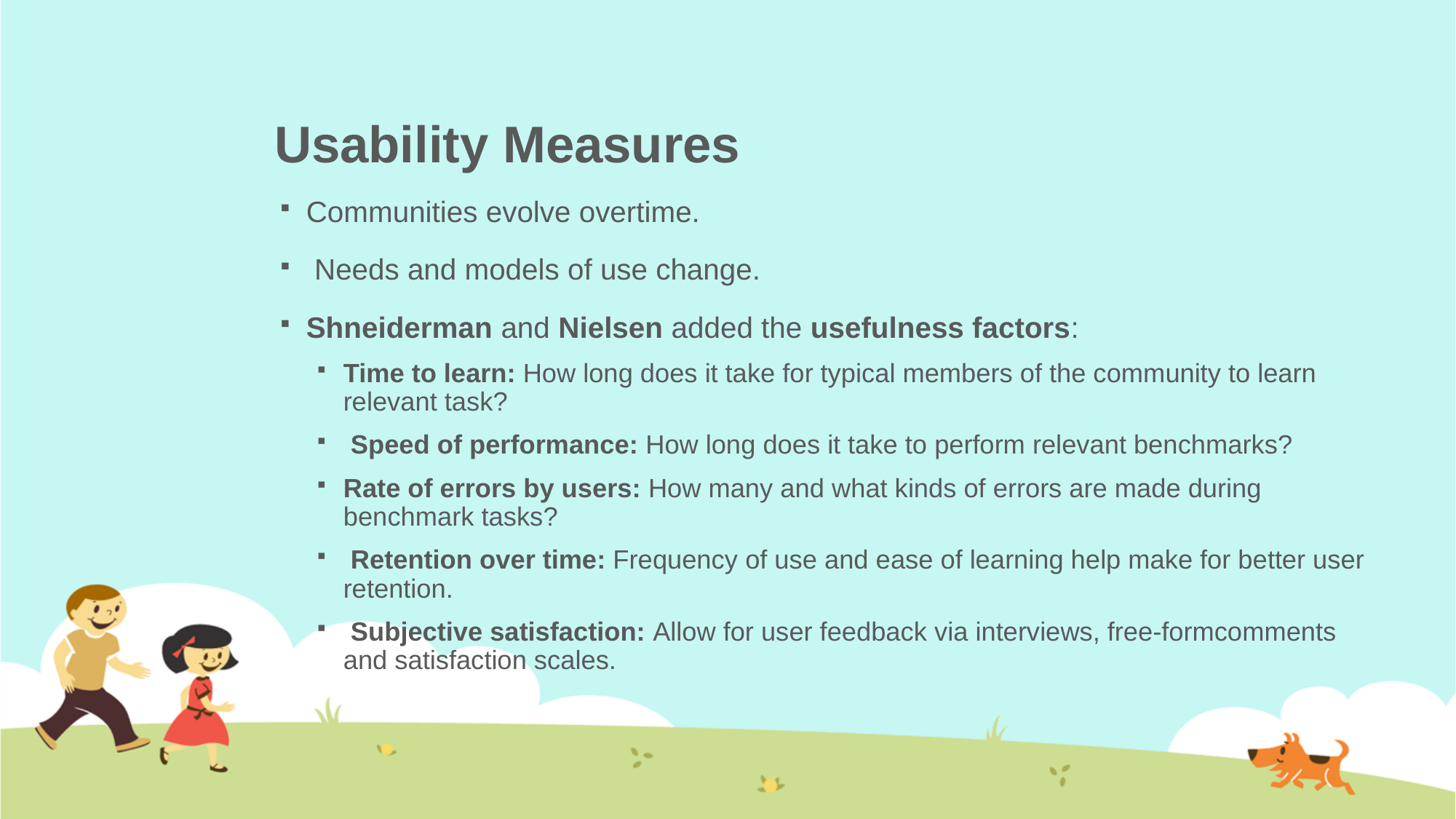

# Usability Measures
Communities evolve overtime.
 Needs and models of use change.
Shneiderman and Nielsen added the usefulness factors:
Time to learn: How long does it take for typical members of the community to learn relevant task?
 Speed of performance: How long does it take to perform relevant benchmarks?
Rate of errors by users: How many and what kinds of errors are made during benchmark tasks?
 Retention over time: Frequency of use and ease of learning help make for better user retention.
 Subjective satisfaction: Allow for user feedback via interviews, free-formcomments and satisfaction scales.